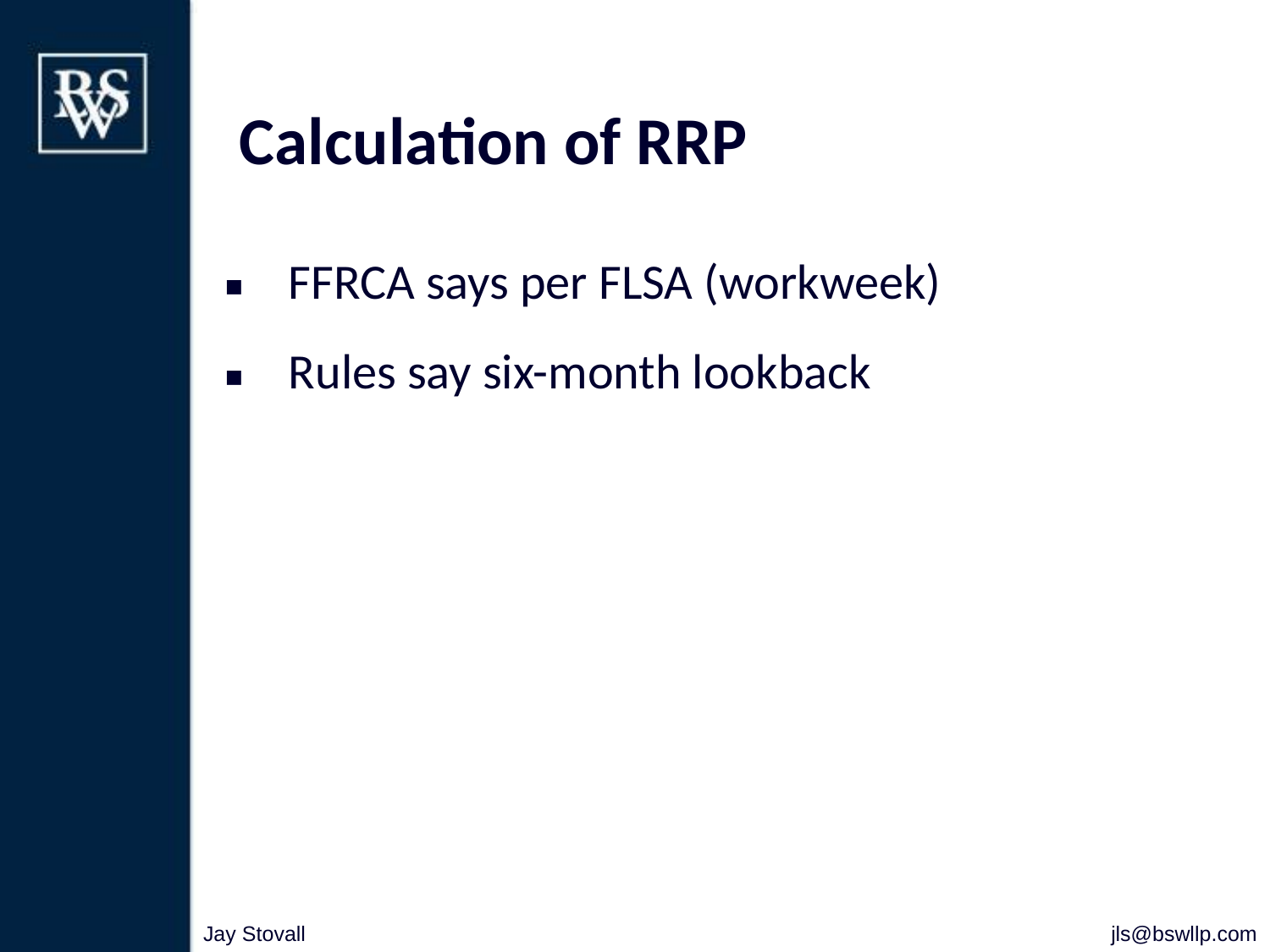

# Calculation of RRP
FFRCA says per FLSA (workweek)
Rules say six-month lookback

Jay Stovall
jls@bswllp.com